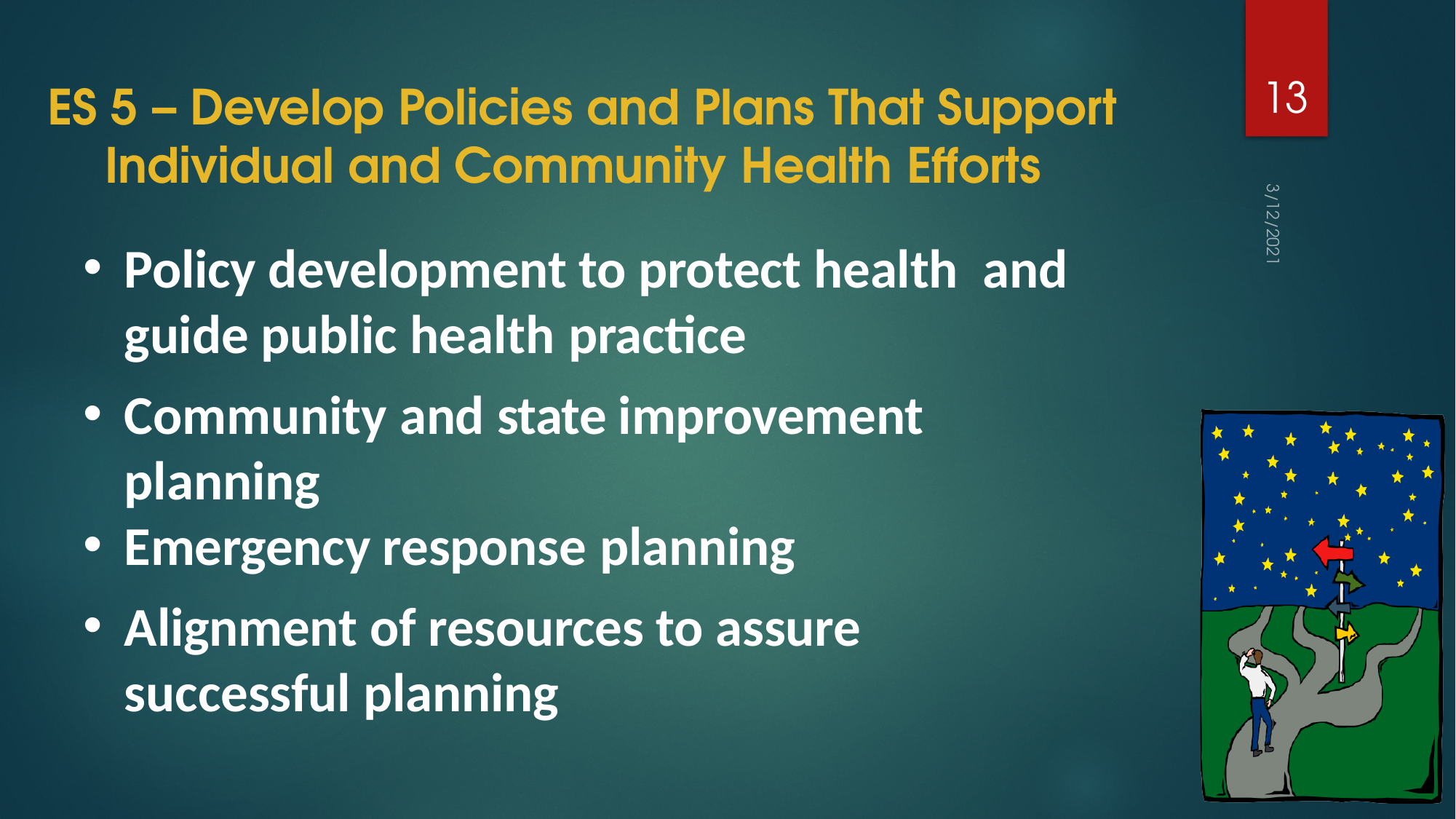

13
# ES 5 – Develop Policies and Plans That Support  Individual and Community Health Efforts
3/12/2021
Policy development to protect health  and guide public health practice
Community and state improvement  planning
Emergency response planning
Alignment of resources to assure  successful planning